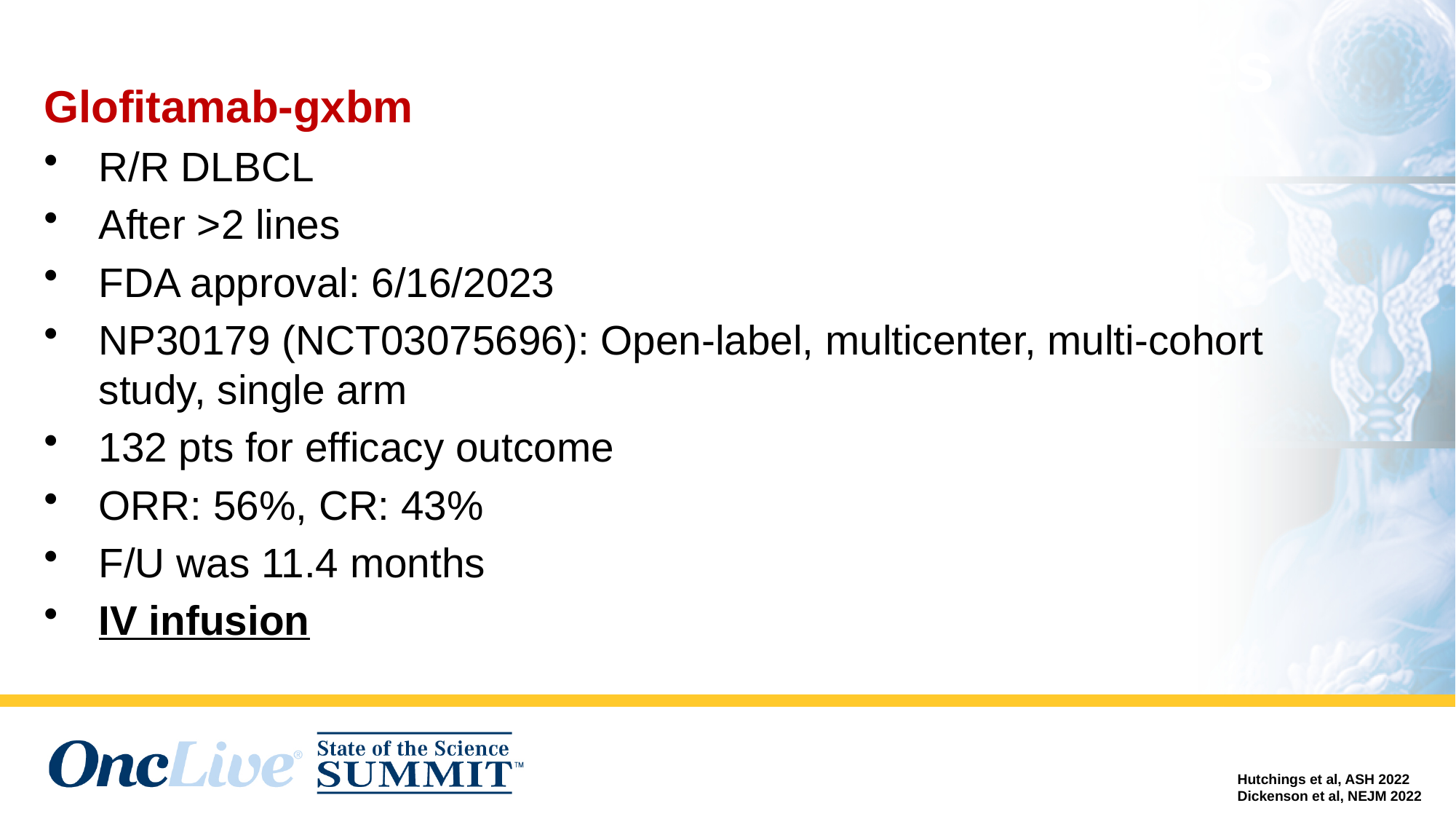

# Approved Bispecific Antibodies
Glofitamab-gxbm
R/R DLBCL
After >2 lines
FDA approval: 6/16/2023
NP30179 (NCT03075696): Open-label, multicenter, multi-cohort study, single arm
132 pts for efficacy outcome
ORR: 56%, CR: 43%
F/U was 11.4 months
IV infusion

Hutchings et al, ASH 2022
Dickenson et al, NEJM 2022